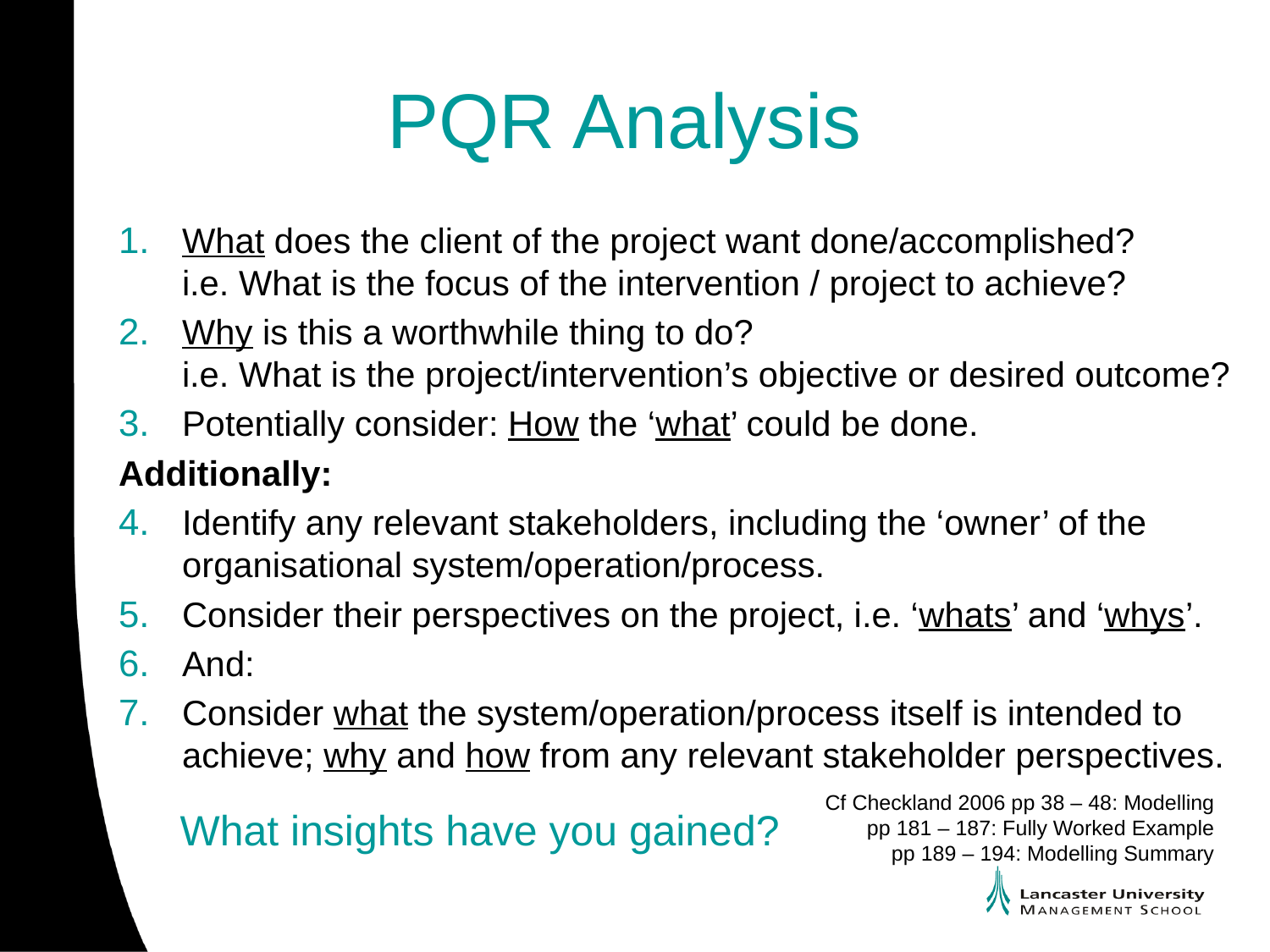

# PQR Analysis
What does the client of the project want done/accomplished?
i.e. What is the focus of the intervention / project to achieve?
Why is this a worthwhile thing to do?
i.e. What is the project/intervention’s objective or desired outcome?
Potentially consider: How the ‘what’ could be done.
Additionally:
Identify any relevant stakeholders, including the ‘owner’ of the organisational system/operation/process.
Consider their perspectives on the project, i.e. ‘whats’ and ‘whys’.
And:
Consider what the system/operation/process itself is intended to achieve; why and how from any relevant stakeholder perspectives.

	What insights have you gained?

Cf Checkland 2006 pp 38 – 48: Modelling
pp 181 – 187: Fully Worked Example
pp 189 – 194: Modelling Summary